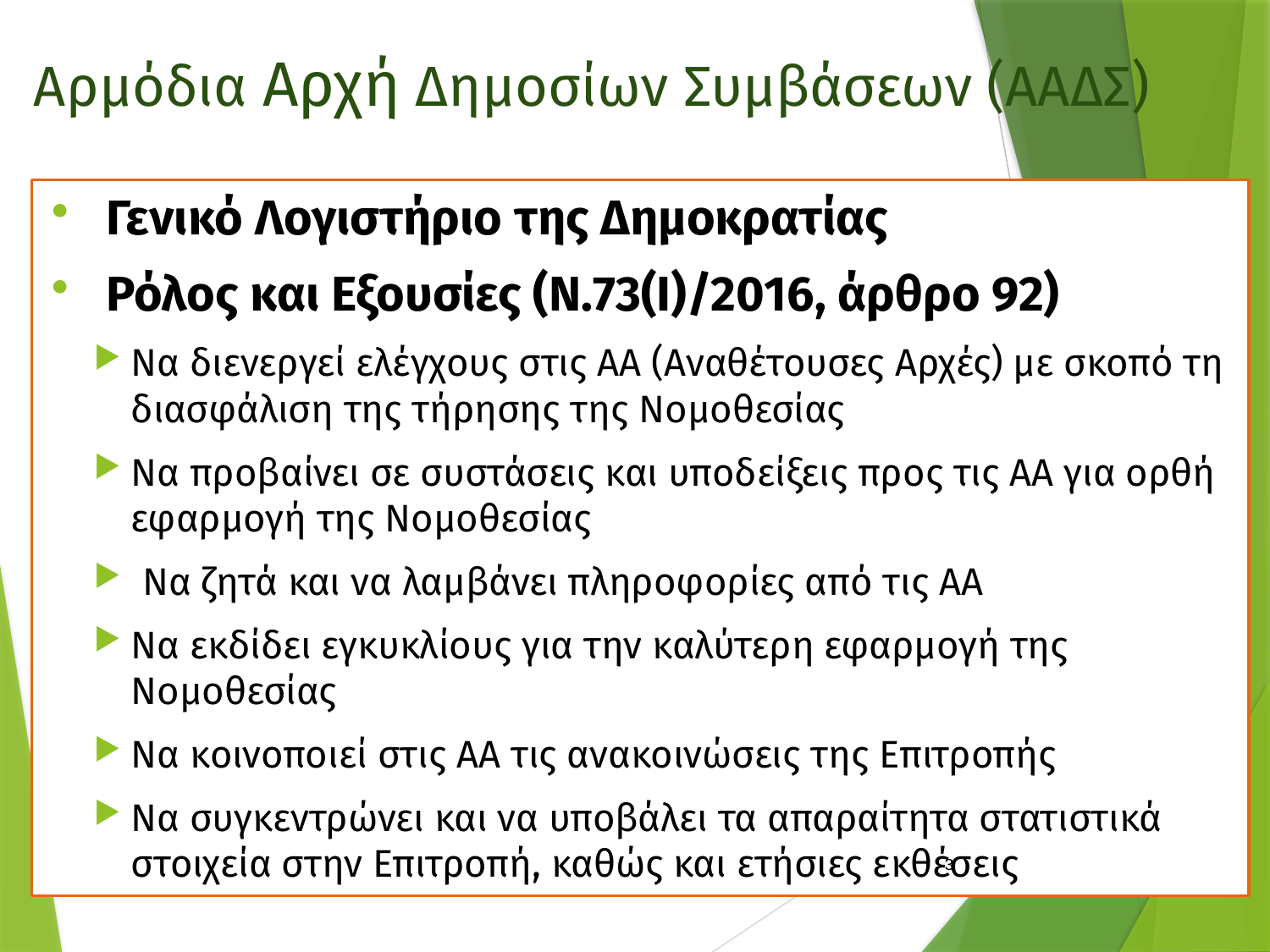

# Αρμόδια Αρχή Δημοσίων Συμβάσεων (ΑΑΔΣ)
Γενικό Λογιστήριο της Δημοκρατίας
Ρόλος και Εξουσίες (Ν.73(I)/2016, άρθρο 92)
Να διενεργεί ελέγχους στις ΑΑ (Αναθέτουσες Αρχές) με σκοπό τη διασφάλιση της τήρησης της Νομοθεσίας
Να προβαίνει σε συστάσεις και υποδείξεις προς τις ΑΑ για ορθή εφαρμογή της Νομοθεσίας
  Να ζητά και να λαμβάνει πληροφορίες από τις ΑΑ
Να εκδίδει εγκυκλίους για την καλύτερη εφαρμογή της Νομοθεσίας
Να κοινοποιεί στις ΑΑ τις ανακοινώσεις της Επιτροπής
Να συγκεντρώνει και να υποβάλει τα απαραίτητα στατιστικά στοιχεία στην Επιτροπή, καθώς και ετήσιες εκθέσεις

3